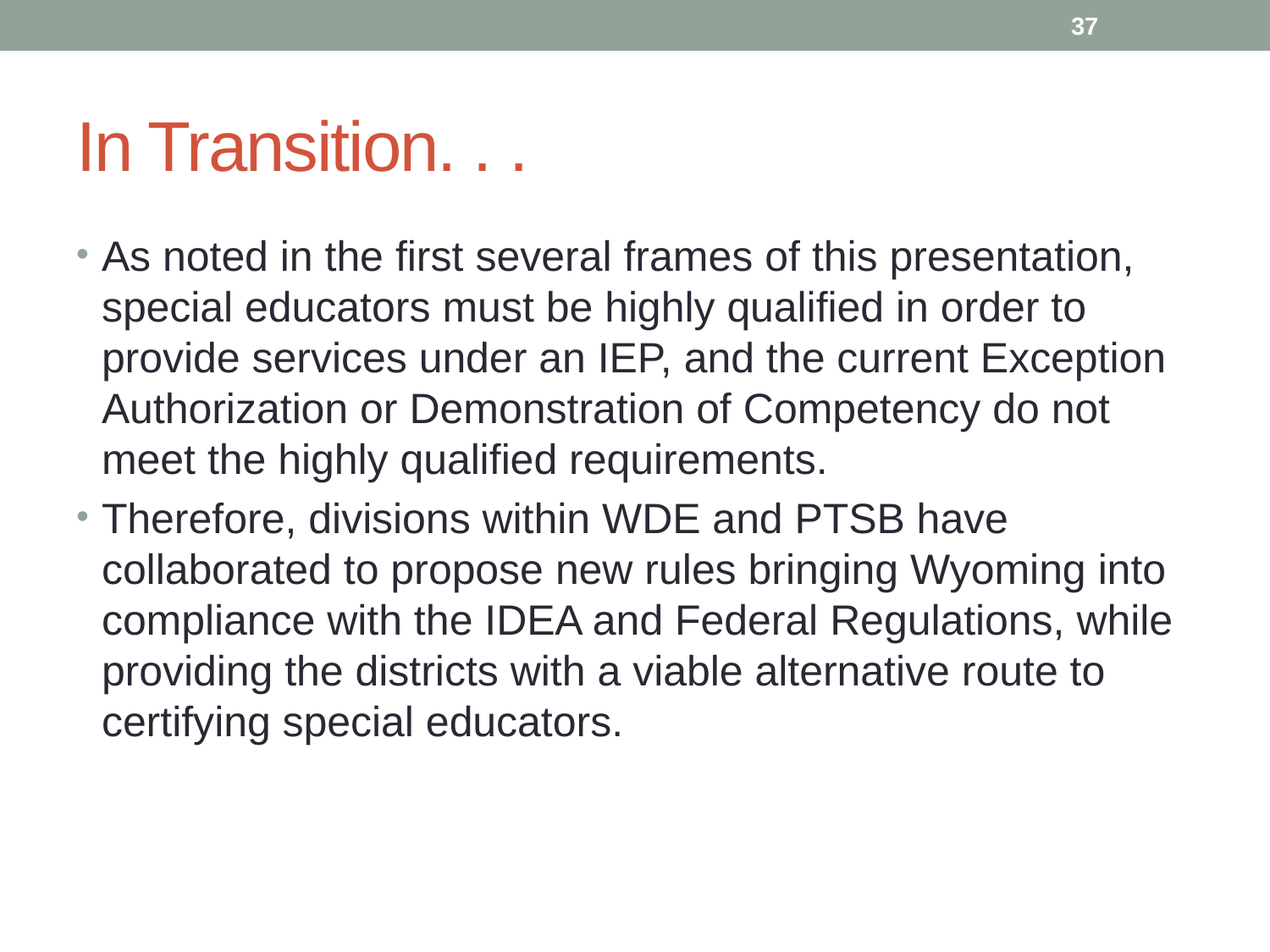

37
# In Transition. . .
As noted in the first several frames of this presentation, special educators must be highly qualified in order to provide services under an IEP, and the current Exception Authorization or Demonstration of Competency do not meet the highly qualified requirements.
Therefore, divisions within WDE and PTSB have collaborated to propose new rules bringing Wyoming into compliance with the IDEA and Federal Regulations, while providing the districts with a viable alternative route to certifying special educators.